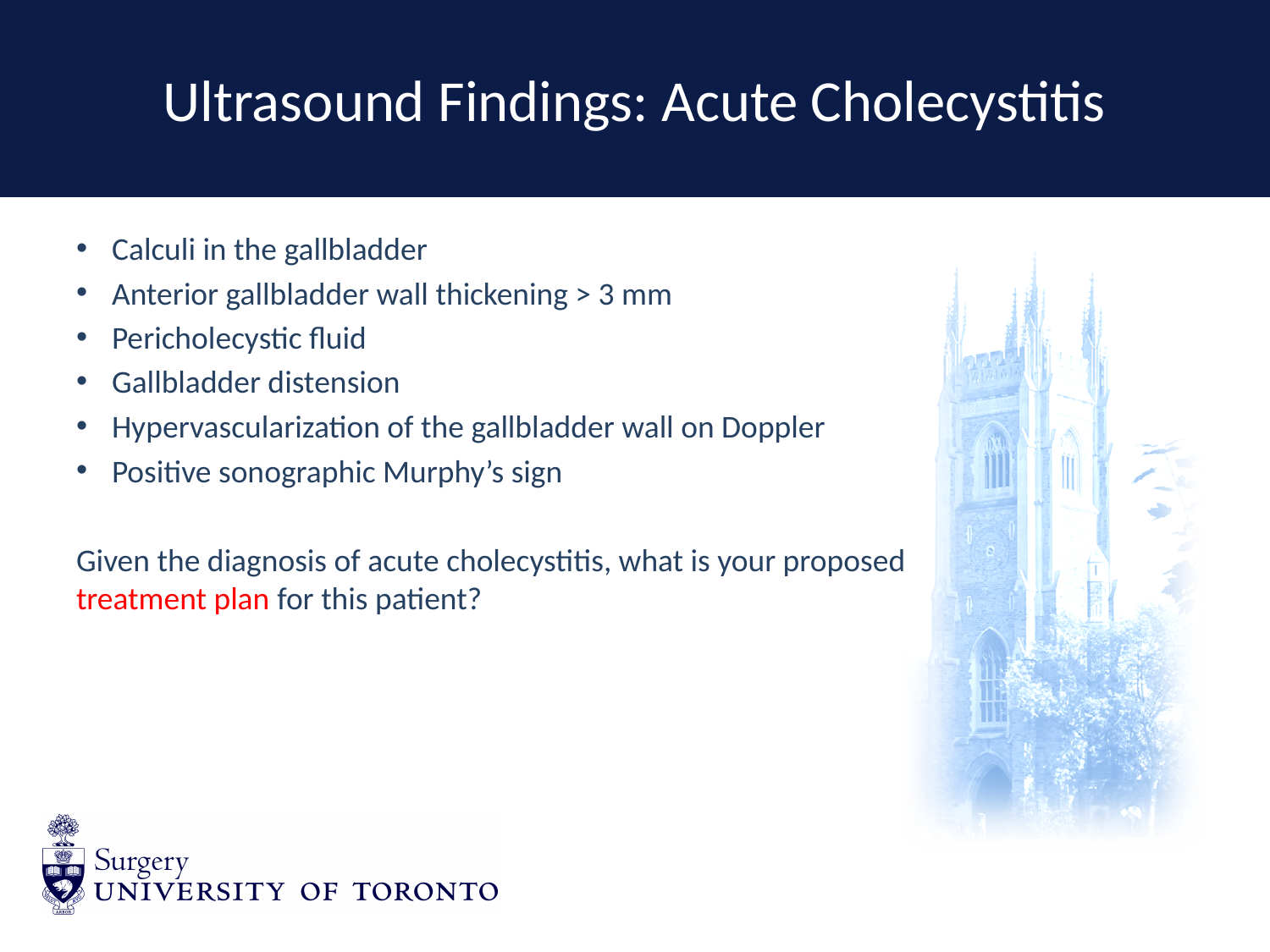

# Ultrasound Findings: Acute Cholecystitis
Calculi in the gallbladder
Anterior gallbladder wall thickening > 3 mm
Pericholecystic fluid
Gallbladder distension
Hypervascularization of the gallbladder wall on Doppler
Positive sonographic Murphy’s sign

Given the diagnosis of acute cholecystitis, what is your proposed treatment plan for this patient?